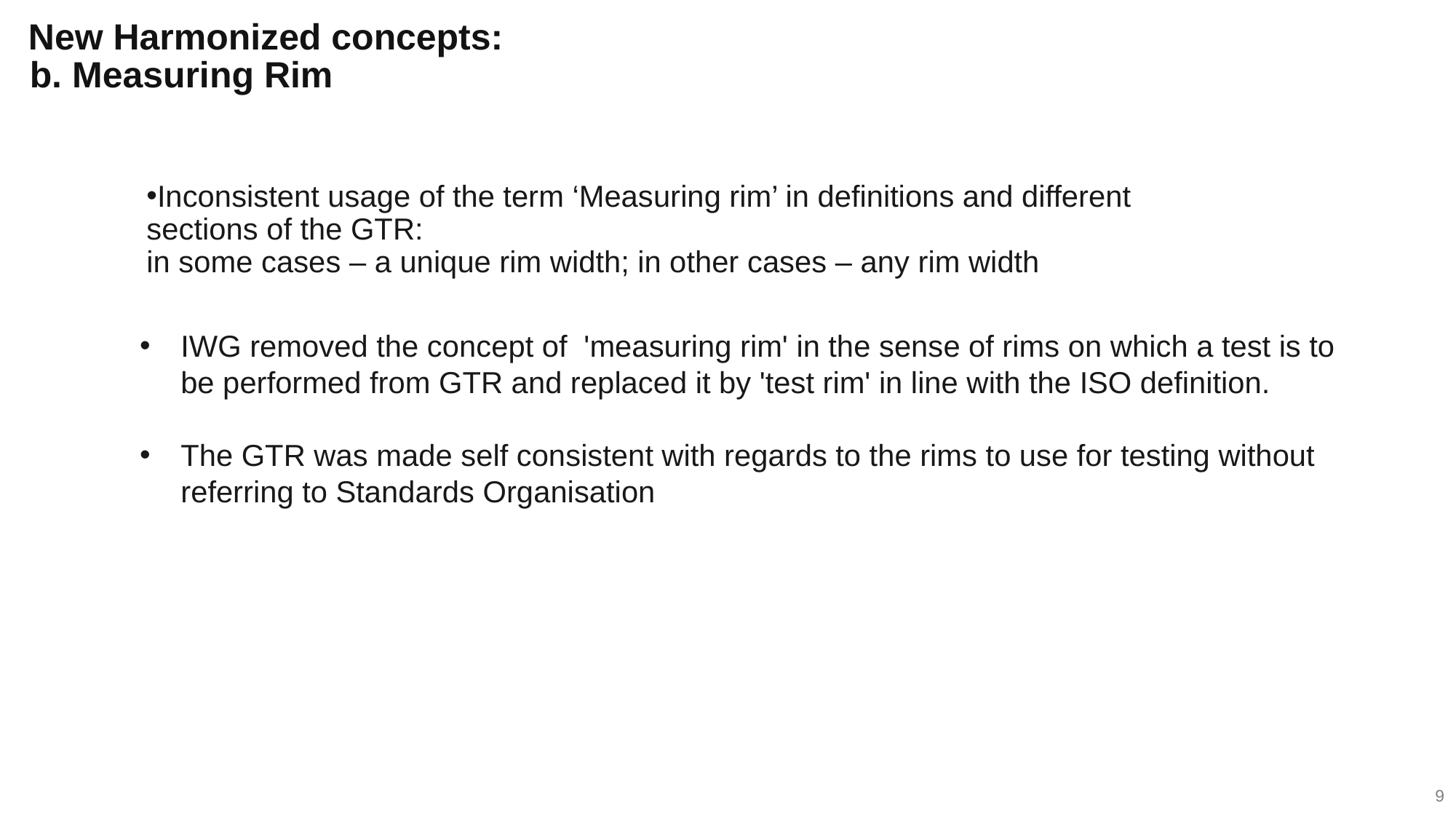

New Harmonized concepts:
b. Measuring Rim
Inconsistent usage of the term ‘Measuring rim’ in definitions and different sections of the GTR:
in some cases – a unique rim width; in other cases – any rim width

IWG removed the concept of  'measuring rim' in the sense of rims on which a test is to be performed from GTR and replaced it by 'test rim' in line with the ISO definition.

The GTR was made self consistent with regards to the rims to use for testing without referring to Standards Organisation

9